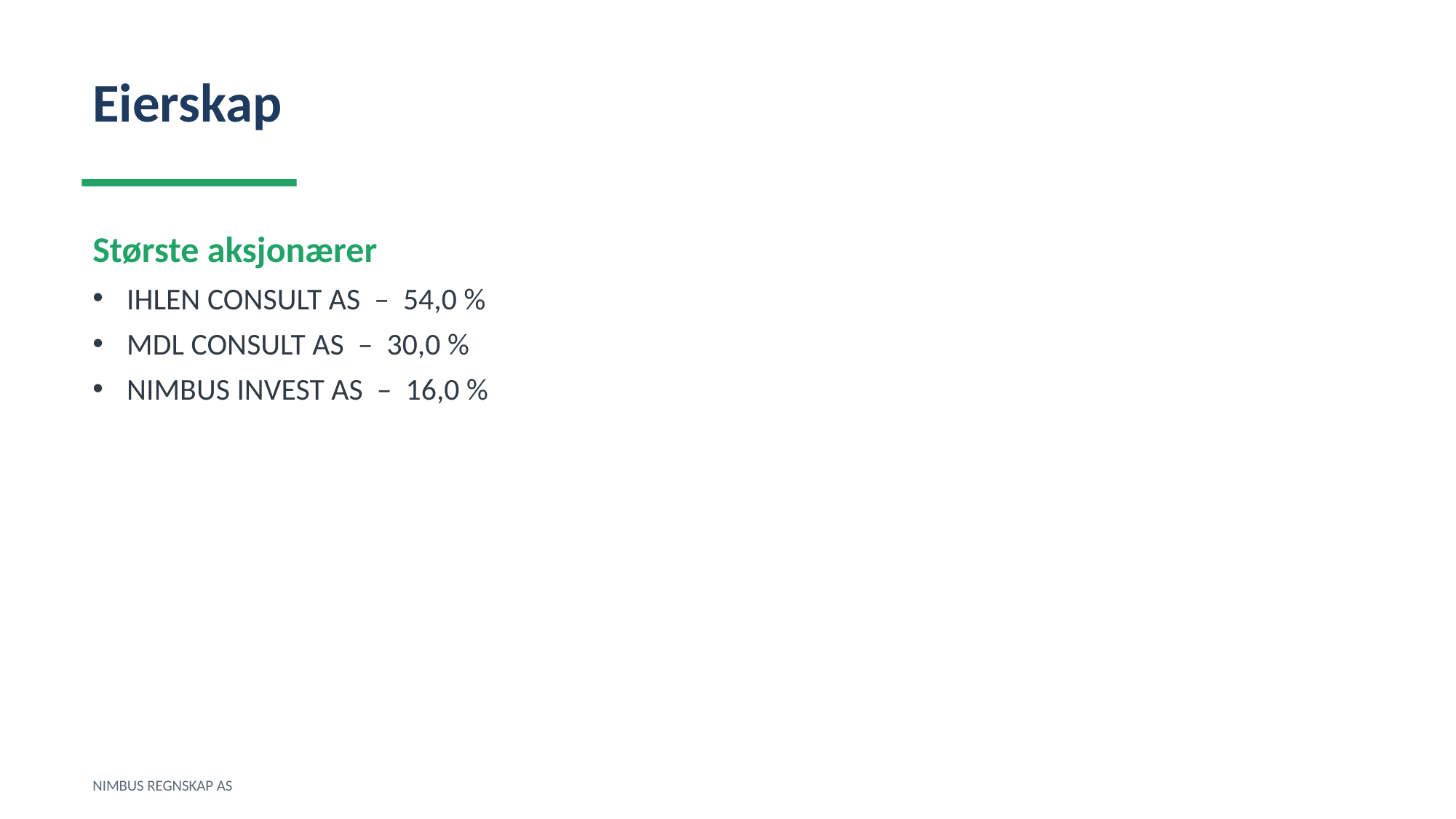

Eierskap

Største aksjonærer
IHLEN CONSULT AS  –  54,0 %
MDL CONSULT AS  –  30,0 %
NIMBUS INVEST AS  –  16,0 %
NIMBUS REGNSKAP AS